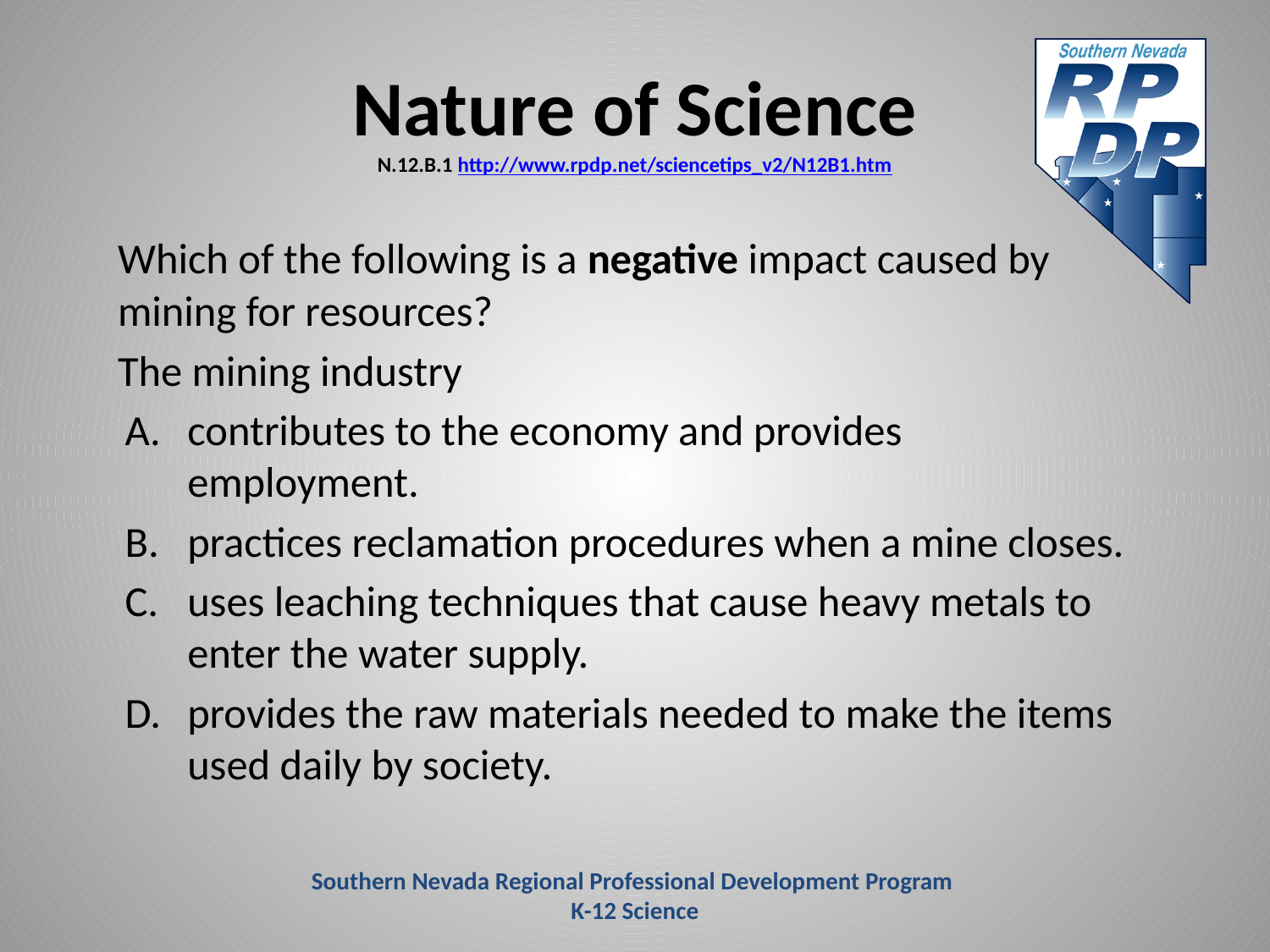

# Nature of Science N.12.B.1 http://www.rpdp.net/sciencetips_v2/N12B1.htm
	Which of the following is a negative impact caused by mining for resources?
	The mining industry
contributes to the economy and provides employment.
practices reclamation procedures when a mine closes.
uses leaching techniques that cause heavy metals to enter the water supply.
provides the raw materials needed to make the items used daily by society.